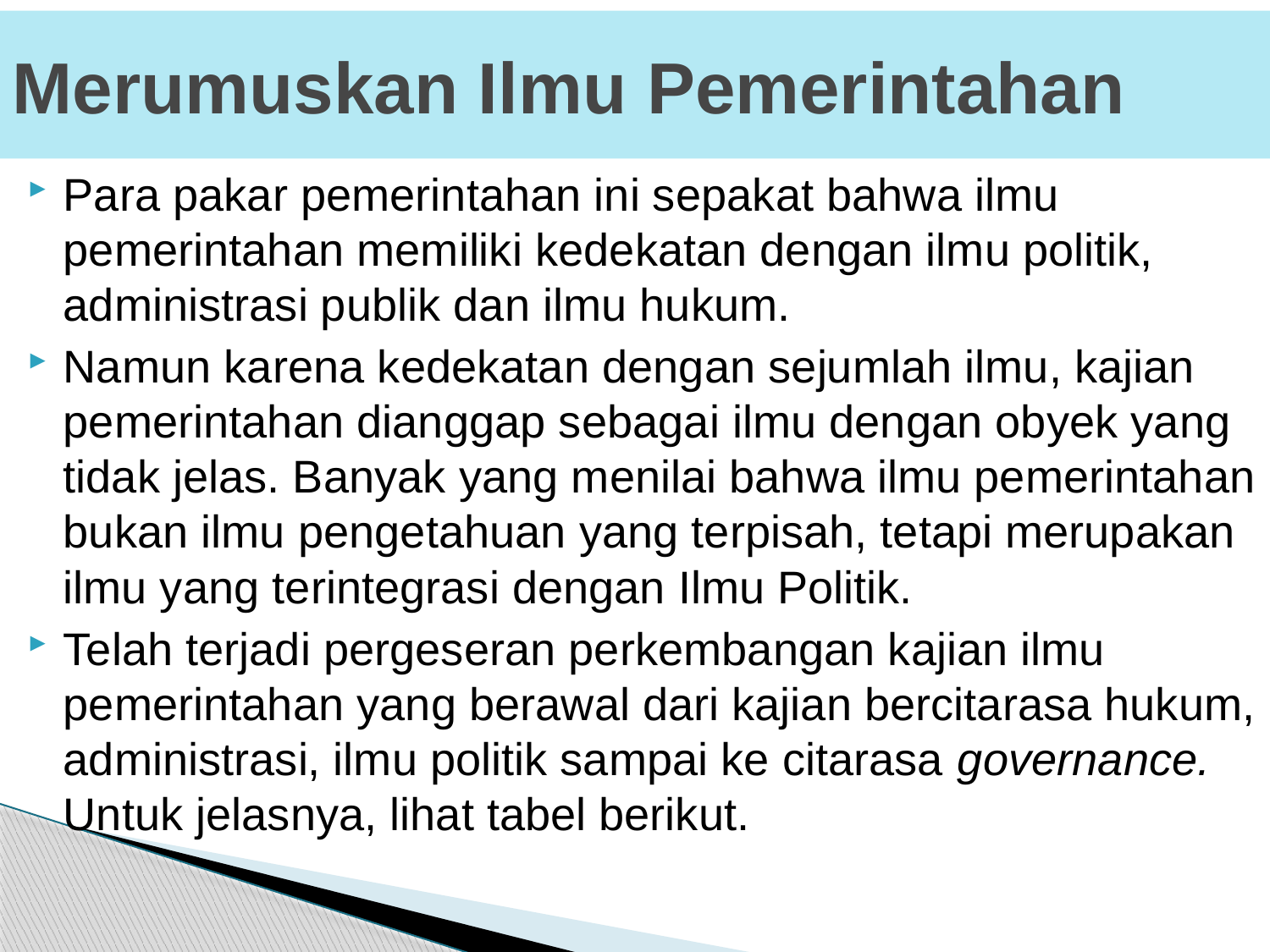

# Merumuskan Ilmu Pemerintahan
Para pakar pemerintahan ini sepakat bahwa ilmu pemerintahan memiliki kedekatan dengan ilmu politik, administrasi publik dan ilmu hukum.
Namun karena kedekatan dengan sejumlah ilmu, kajian pemerintahan dianggap sebagai ilmu dengan obyek yang tidak jelas. Banyak yang menilai bahwa ilmu pemerintahan bukan ilmu pengetahuan yang terpisah, tetapi merupakan ilmu yang terintegrasi dengan Ilmu Politik.
Telah terjadi pergeseran perkembangan kajian ilmu pemerintahan yang berawal dari kajian bercitarasa hukum, administrasi, ilmu politik sampai ke citarasa governance. Untuk jelasnya, lihat tabel berikut.